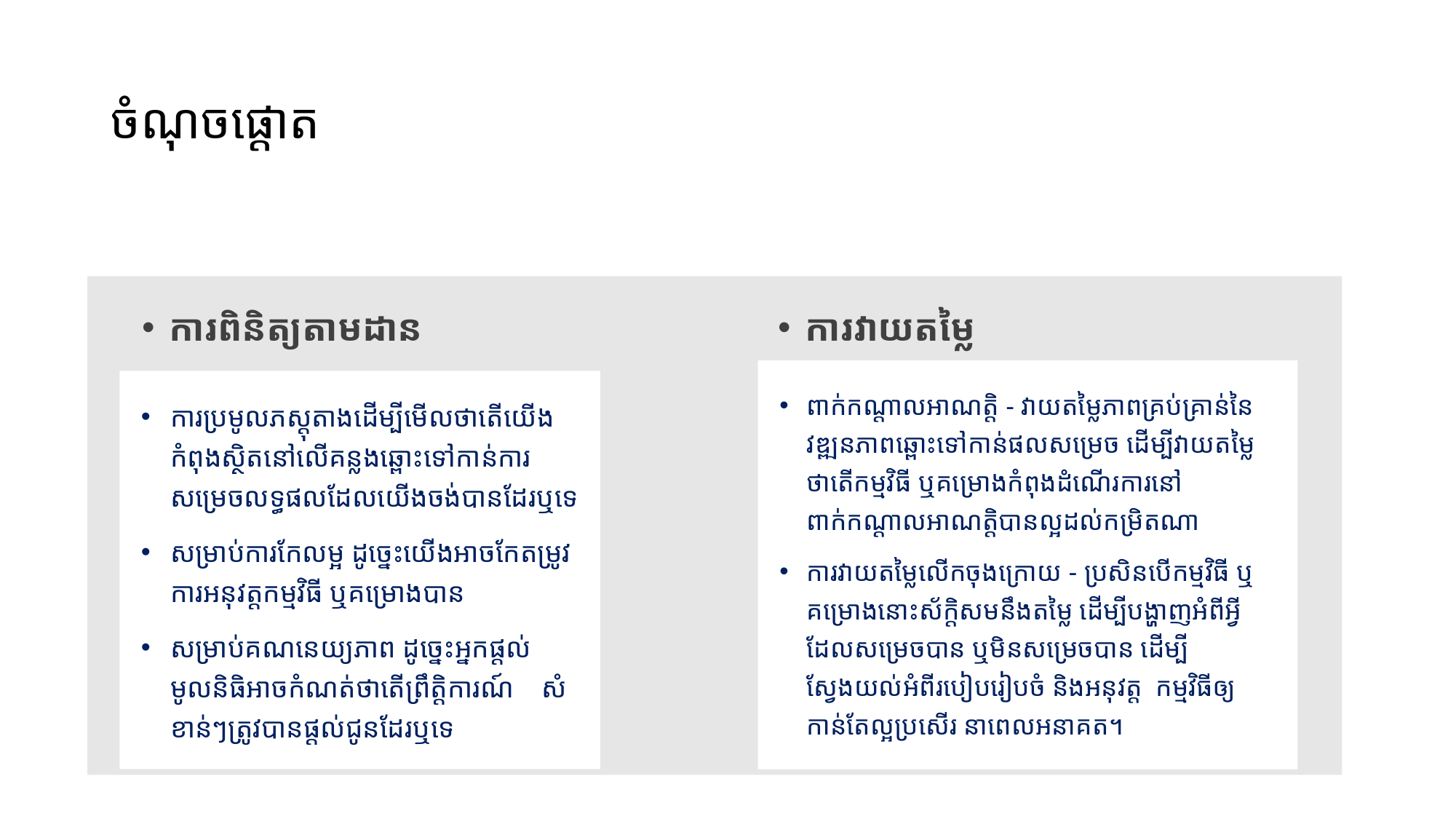

# ចំណុចផ្តោត
ការពិនិត្យតាមដាន
ការវាយតម្លៃ
ពាក់កណ្តាលអាណត្តិ - វាយតម្លៃភាពគ្រប់គ្រាន់នៃវឌ្ឍនភាពឆ្ពោះទៅកាន់ផលសម្រេច ដើម្បីវាយតម្លៃថាតើកម្មវិធី ឬគម្រោងកំពុងដំណើរការនៅពាក់កណ្តាលអាណត្តិបានល្អដល់កម្រិតណា
ការវាយតម្លៃលើកចុងក្រោយ - ប្រសិនបើកម្មវិធី ឬគម្រោងនោះស័ក្តិសមនឹងតម្លៃ ដើម្បីបង្ហាញអំពីអ្វីដែលសម្រេចបាន ឬមិនសម្រេចបាន ដើម្បីស្វែងយល់អំពីរបៀបរៀបចំ និងអនុវត្ត  កម្មវិធីឲ្យកាន់តែល្អប្រសើរ នាពេលអនាគត។
ការប្រមូលភស្តុតាងដើម្បីមើលថាតើយើងកំពុងស្ថិតនៅលើគន្លងឆ្ពោះទៅកាន់ការសម្រេចលទ្ធផលដែលយើងចង់បានដែរឬទេ
សម្រាប់ការកែលម្អ ដូច្នេះយើងអាចកែតម្រូវការអនុវត្តកម្មវិធី ឬគម្រោងបាន
សម្រាប់គណនេយ្យភាព ដូច្នេះអ្នកផ្តល់មូលនិធិអាចកំណត់ថាតើព្រឹត្តិការណ៍    សំខាន់ៗត្រូវបានផ្តល់ជូនដែរឬទេ